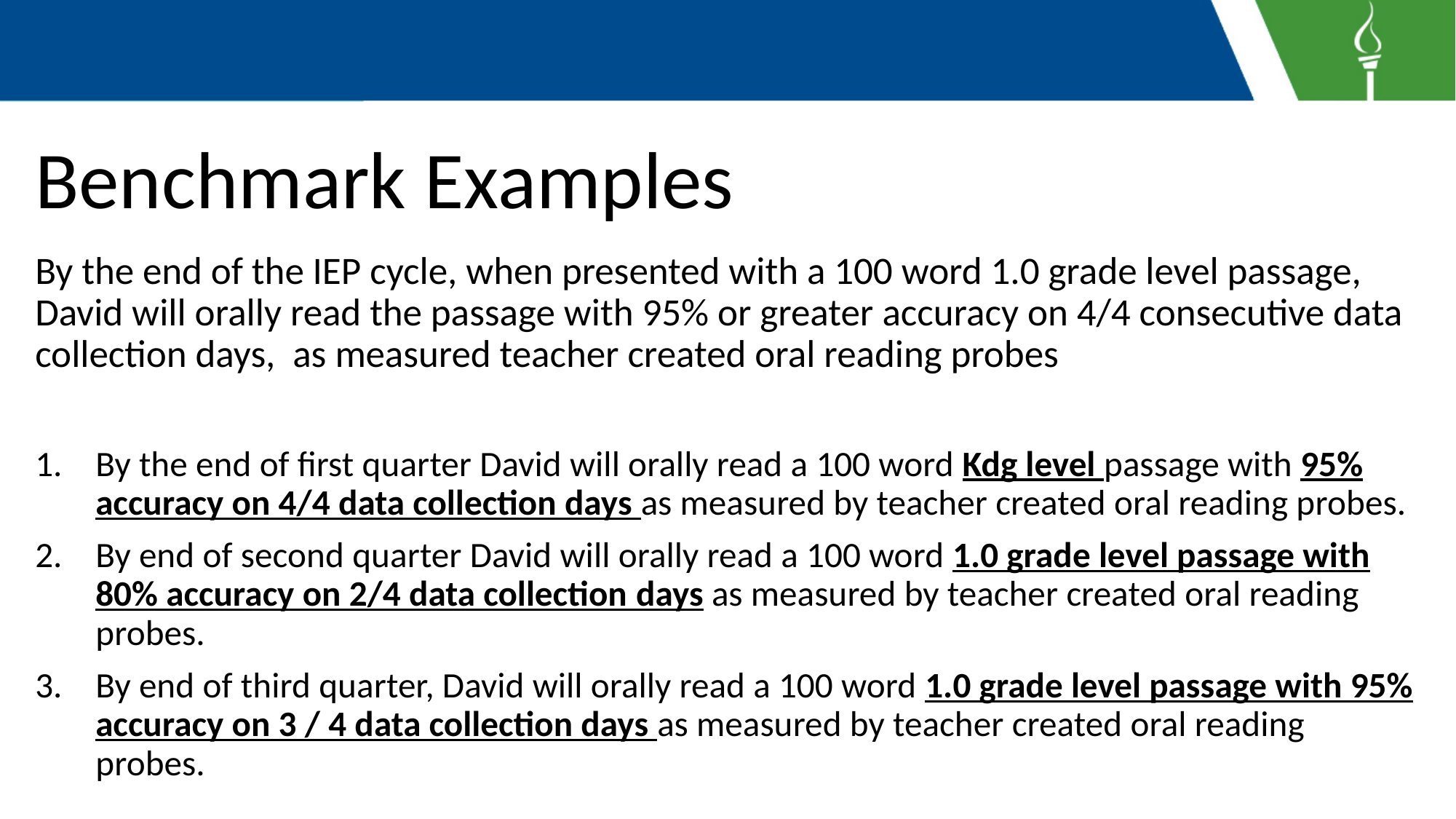

# Benchmark Examples
By the end of the IEP cycle, when presented with a 100 word 1.0 grade level passage, David will orally read the passage with 95% or greater accuracy on 4/4 consecutive data collection days,  as measured teacher created oral reading probes

By the end of first quarter David will orally read a 100 word Kdg level passage with 95% accuracy on 4/4 data collection days as measured by teacher created oral reading probes.
By end of second quarter David will orally read a 100 word 1.0 grade level passage with 80% accuracy on 2/4 data collection days as measured by teacher created oral reading probes.
By end of third quarter, David will orally read a 100 word 1.0 grade level passage with 95% accuracy on 3 / 4 data collection days as measured by teacher created oral reading probes.